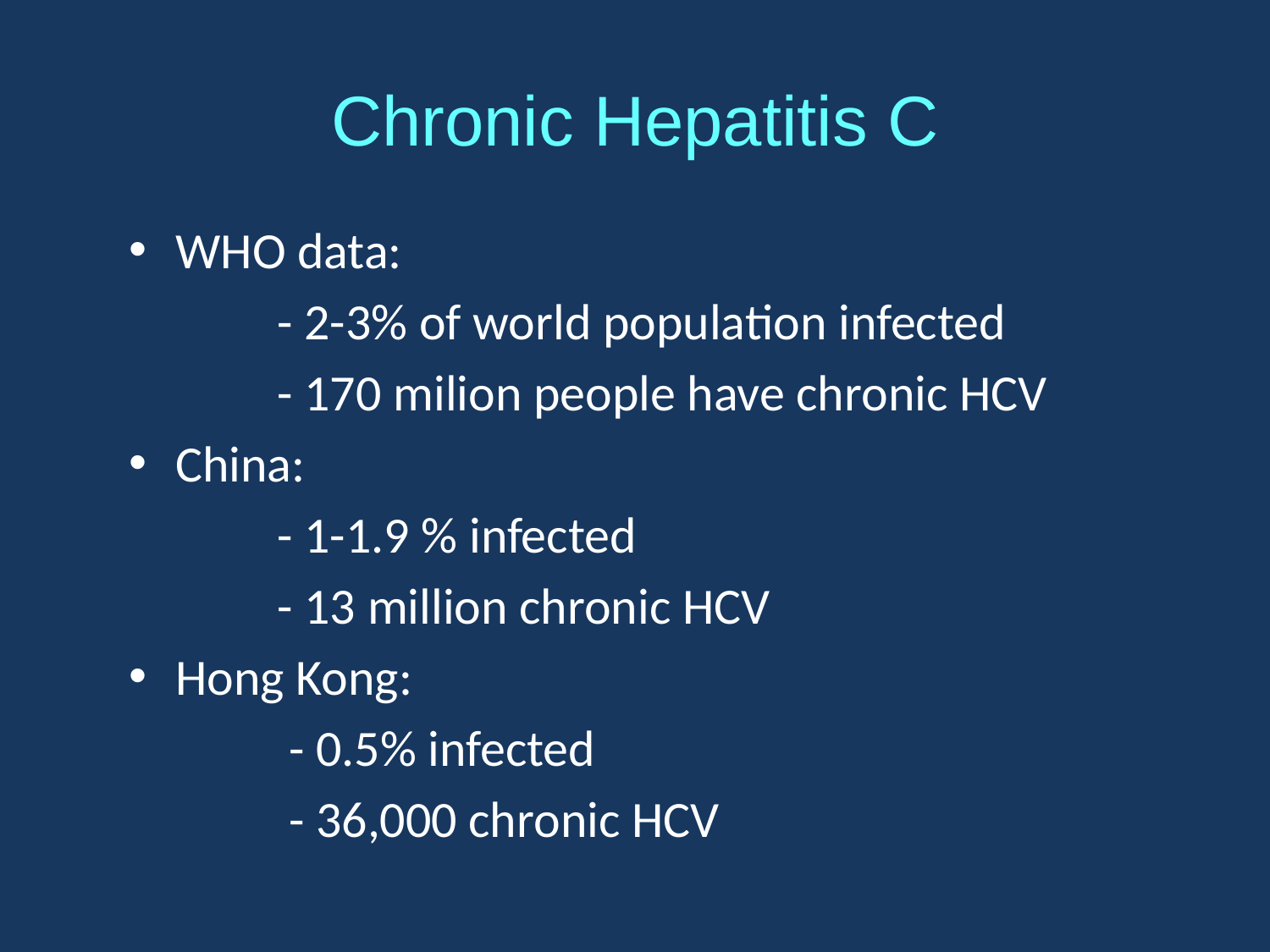

# Chronic Hepatitis C
WHO data:
             - 2-3% of world population infected
             - 170 milion people have chronic HCV
China:
             - 1-1.9 % infected
             - 13 million chronic HCV
Hong Kong:
              - 0.5% infected
              - 36,000 chronic HCV